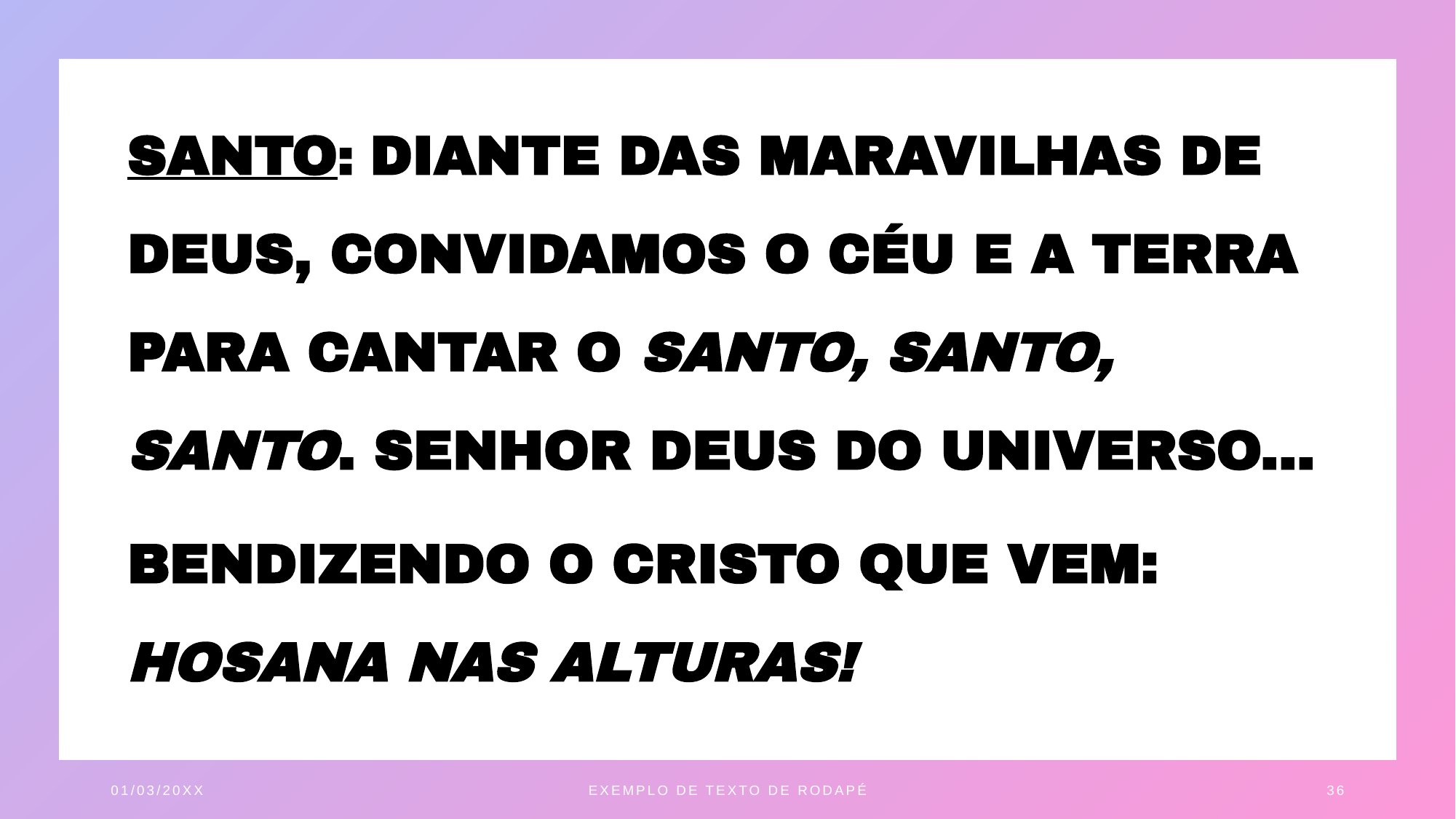

#
SANTO: DIANTE DAS MARAVILHAS DE DEUS, CONVIDAMOS O CÉU E A TERRA PARA CANTAR O SANTO, SANTO, SANTO. SENHOR DEUS DO UNIVERSO...
BENDIZENDO O CRISTO QUE VEM: HOSANA NAS ALTURAS!
01/03/20XX
EXEMPLO DE TEXTO DE RODAPÉ
36